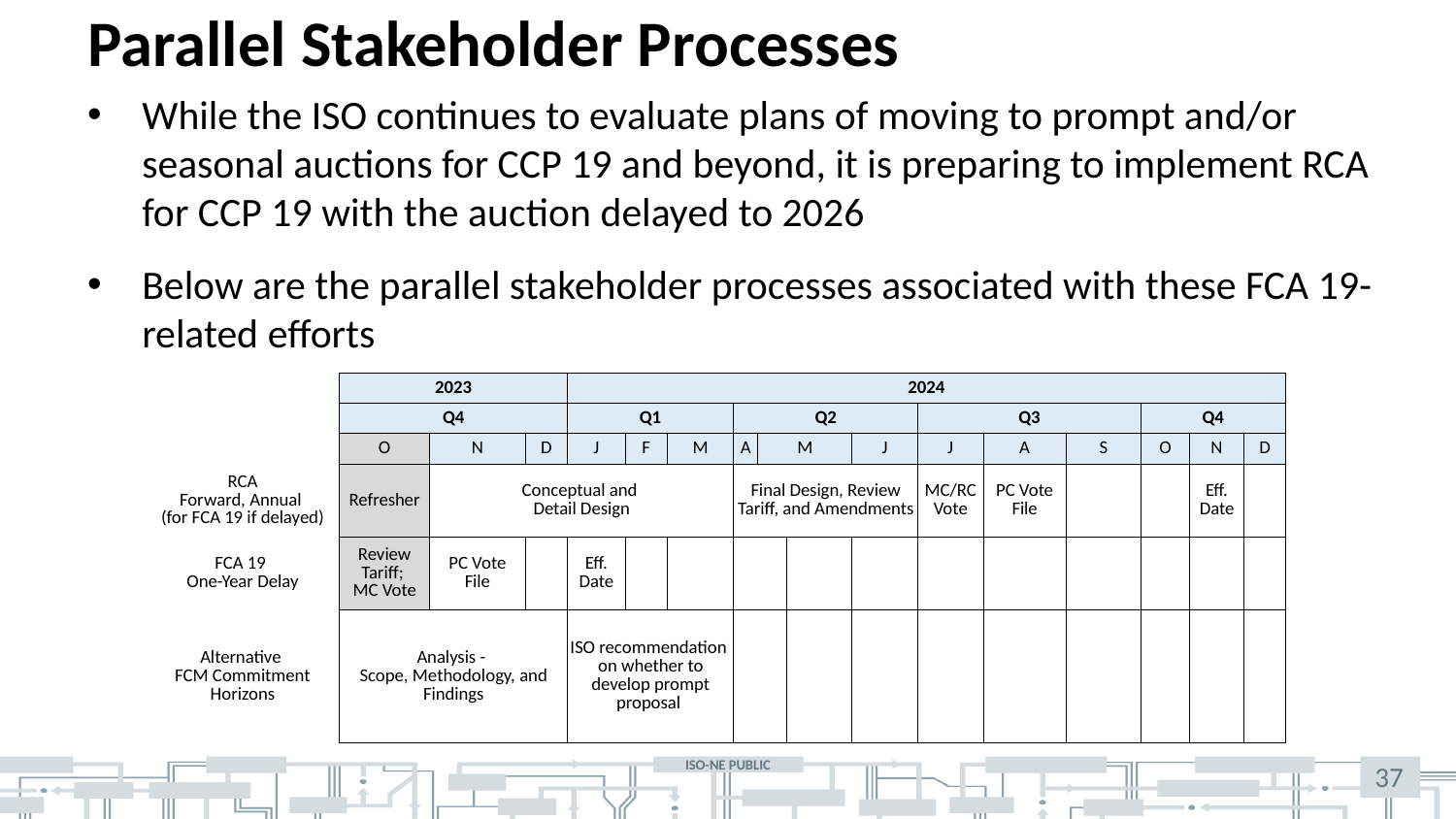

# Parallel Stakeholder Processes
While the ISO continues to evaluate plans of moving to prompt and/or seasonal auctions for CCP 19 and beyond, it is preparing to implement RCA for CCP 19 with the auction delayed to 2026
Below are the parallel stakeholder processes associated with these FCA 19-related efforts

|  | 2023 |  |  | 2024 |  |  |  |  |  |  |  |  |  |  |  |  |
| --- | --- | --- | --- | --- | --- | --- | --- | --- | --- | --- | --- | --- | --- | --- | --- | --- |
|  | Q4 |  |  | Q1 |  |  | Q2 |  |  |  | Q3 |  |  | Q4 |  |  |
|  | O | N | D | J | F | M | A | M |  | J | J | A | S | O | N | D |
| RCA Forward, Annual (for FCA 19 if delayed) | Refresher | Conceptual and Detail Design |  |  |  |  | Final Design, Review Tariff, and Amendments |  |  |  | MC/RC Vote | PC Vote File |  |  | Eff. Date |  |
| FCA 19 One-Year Delay | Review Tariff; MC Vote | PC Vote File |  | Eff. Date |  |  |  |  |  |  |  |  |  |  |  |  |
| Alternative FCM Commitment Horizons | Analysis - Scope, Methodology, and Findings |  |  | ISO recommendation on whether to develop prompt proposal |  |  |  |  |  |  |  |  |  |  |  |  |
37